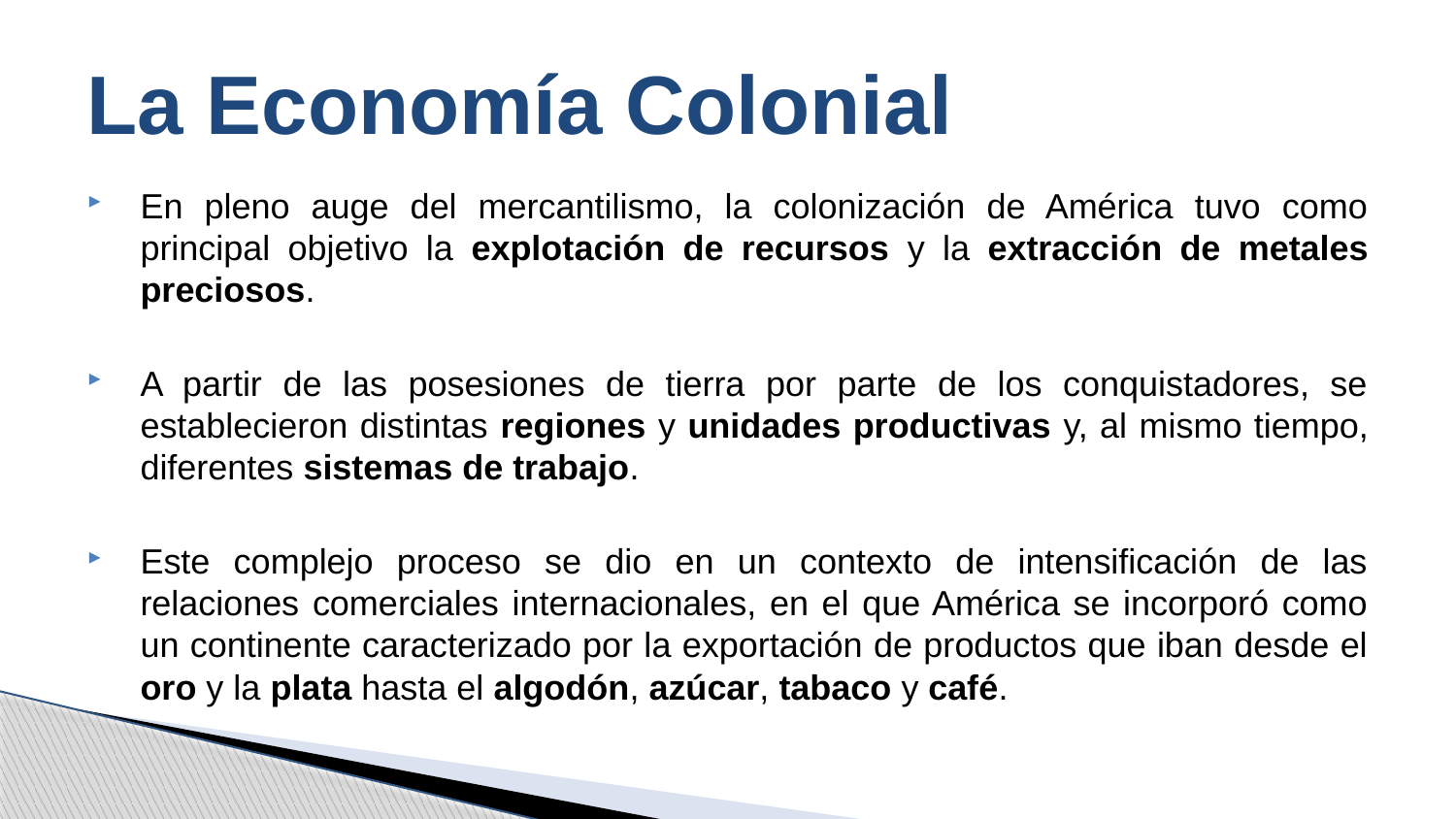

# La Economía Colonial
En pleno auge del mercantilismo, la colonización de América tuvo como principal objetivo la explotación de recursos y la extracción de metales preciosos.

A partir de las posesiones de tierra por parte de los conquistadores, se establecieron distintas regiones y unidades productivas y, al mismo tiempo, diferentes sistemas de trabajo.

Este complejo proceso se dio en un contexto de intensificación de las relaciones comerciales internacionales, en el que América se incorporó como un continente caracterizado por la exportación de productos que iban desde el oro y la plata hasta el algodón, azúcar, tabaco y café.